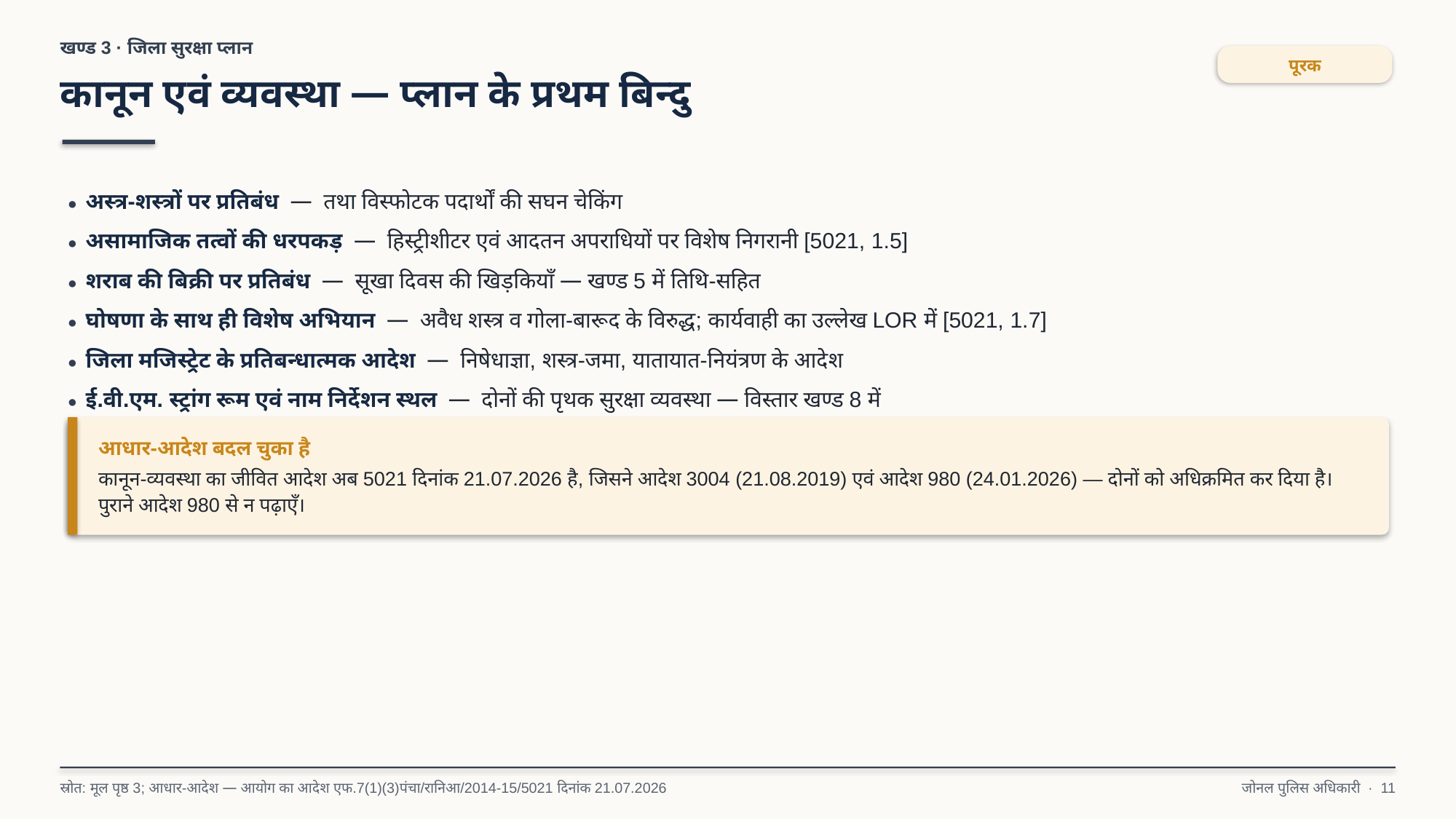

खण्ड 3 · जिला सुरक्षा प्लान
पूरक
कानून एवं व्यवस्था — प्लान के प्रथम बिन्दु

●  अस्त्र-शस्त्रों पर प्रतिबंध  —  तथा विस्फोटक पदार्थों की सघन चेकिंग
●  असामाजिक तत्वों की धरपकड़  —  हिस्ट्रीशीटर एवं आदतन अपराधियों पर विशेष निगरानी [5021, 1.5]
●  शराब की बिक्री पर प्रतिबंध  —  सूखा दिवस की खिड़कियाँ — खण्ड 5 में तिथि-सहित
●  घोषणा के साथ ही विशेष अभियान  —  अवैध शस्त्र व गोला-बारूद के विरुद्ध; कार्यवाही का उल्लेख LOR में [5021, 1.7]
●  जिला मजिस्ट्रेट के प्रतिबन्धात्मक आदेश  —  निषेधाज्ञा, शस्त्र-जमा, यातायात-नियंत्रण के आदेश
●  ई.वी.एम. स्ट्रांग रूम एवं नाम निर्देशन स्थल  —  दोनों की पृथक सुरक्षा व्यवस्था — विस्तार खण्ड 8 में

आधार-आदेश बदल चुका है
कानून-व्यवस्था का जीवित आदेश अब 5021 दिनांक 21.07.2026 है, जिसने आदेश 3004 (21.08.2019) एवं आदेश 980 (24.01.2026) — दोनों को अधिक्रमित कर दिया है। पुराने आदेश 980 से न पढ़ाएँ।

स्रोत: मूल पृष्ठ 3; आधार-आदेश — आयोग का आदेश एफ.7(1)(3)पंचा/रानिआ/2014-15/5021 दिनांक 21.07.2026
जोनल पुलिस अधिकारी  ·  11